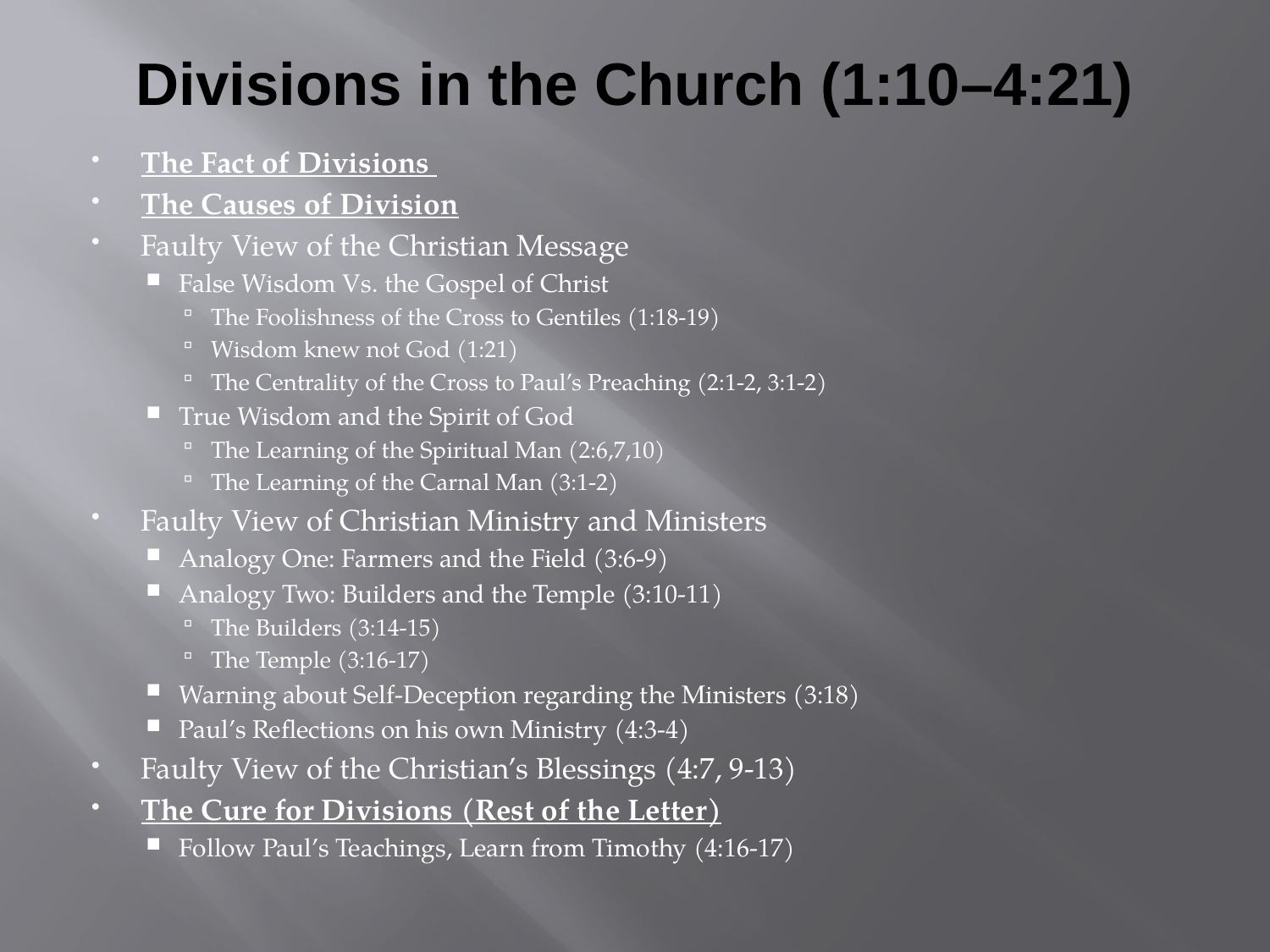

# Divisions in the Church (1:10–4:21)
The Fact of Divisions
The Causes of Division
Faulty View of the Christian Message
False Wisdom Vs. the Gospel of Christ
The Foolishness of the Cross to Gentiles (1:18-19)
Wisdom knew not God (1:21)
The Centrality of the Cross to Paul’s Preaching (2:1-2, 3:1-2)
True Wisdom and the Spirit of God
The Learning of the Spiritual Man (2:6,7,10)
The Learning of the Carnal Man (3:1-2)
Faulty View of Christian Ministry and Ministers
Analogy One: Farmers and the Field (3:6-9)
Analogy Two: Builders and the Temple (3:10-11)
The Builders (3:14-15)
The Temple (3:16-17)
Warning about Self-Deception regarding the Ministers (3:18)
Paul’s Reflections on his own Ministry (4:3-4)
Faulty View of the Christian’s Blessings (4:7, 9-13)
The Cure for Divisions (Rest of the Letter)
Follow Paul’s Teachings, Learn from Timothy (4:16-17)